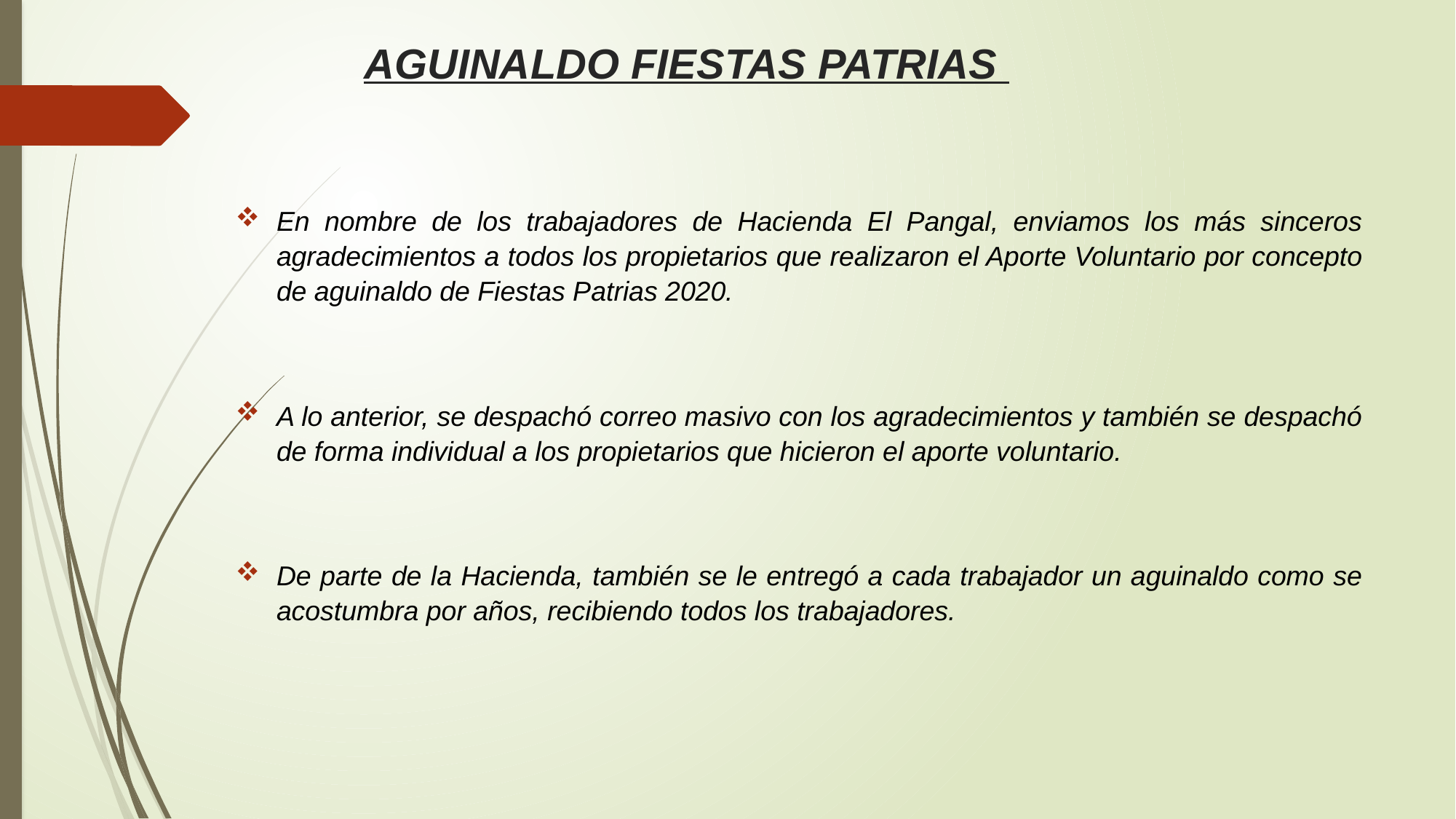

# AGUINALDO FIESTAS PATRIAS

En nombre de los trabajadores de Hacienda El Pangal, enviamos los más sinceros agradecimientos a todos los propietarios que realizaron el Aporte Voluntario por concepto de aguinaldo de Fiestas Patrias 2020.

A lo anterior, se despachó correo masivo con los agradecimientos y también se despachó de forma individual a los propietarios que hicieron el aporte voluntario.

De parte de la Hacienda, también se le entregó a cada trabajador un aguinaldo como se acostumbra por años, recibiendo todos los trabajadores.